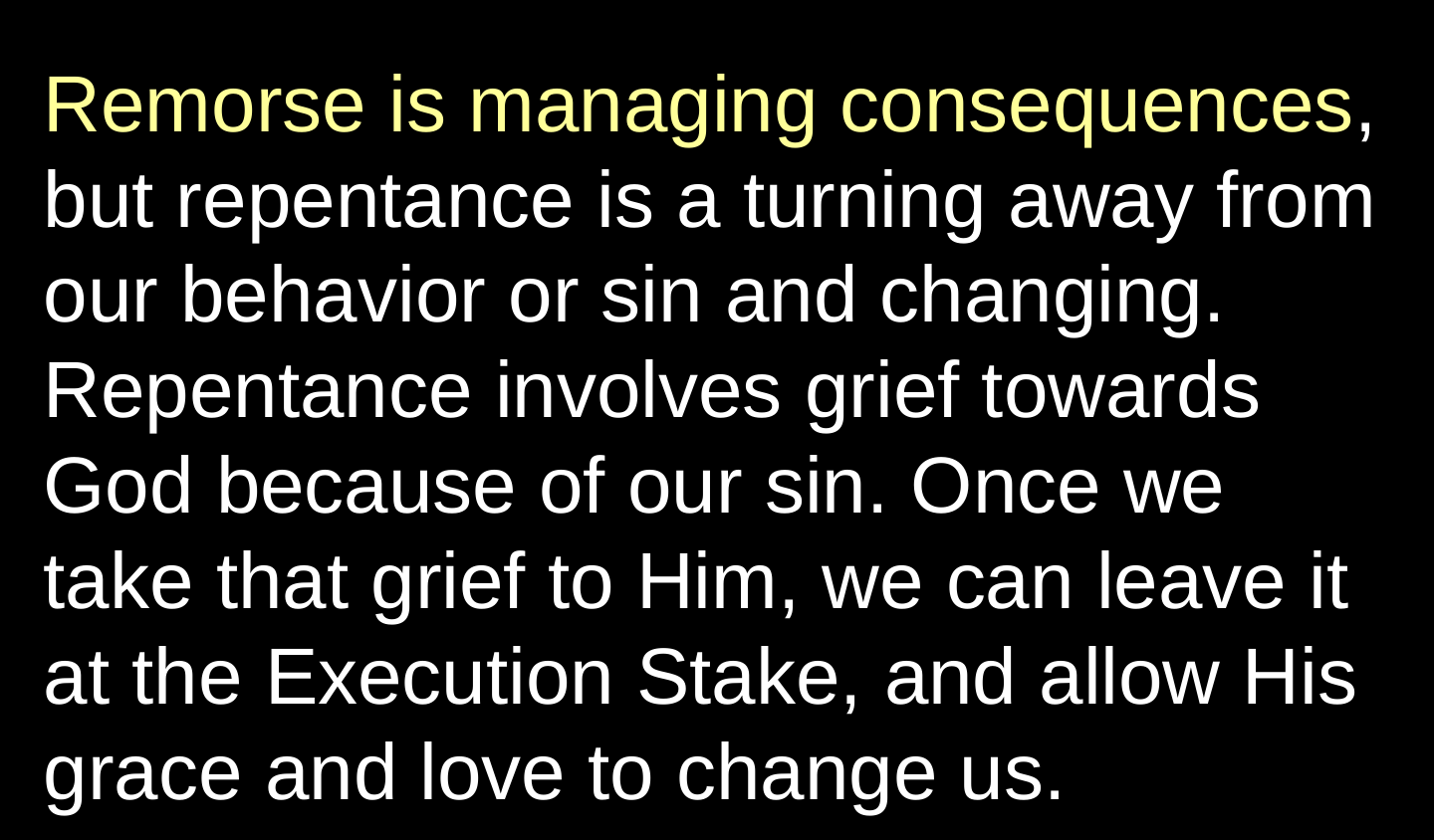

Remorse is managing consequences, but repentance is a turning away from our behavior or sin and changing. Repentance involves grief towards God because of our sin. Once we take that grief to Him, we can leave it at the Execution Stake, and allow His grace and love to change us.